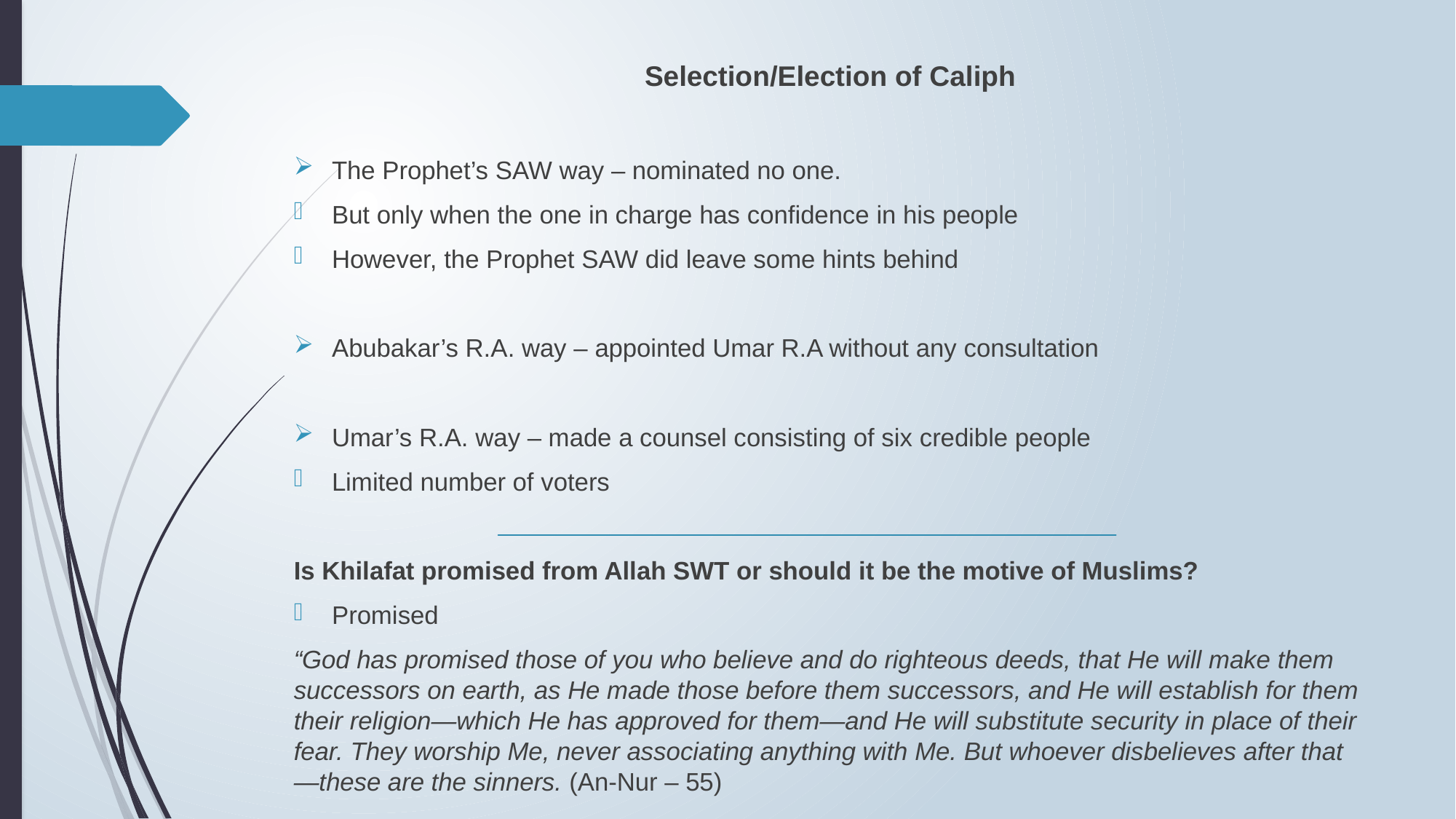

Selection/Election of Caliph

The Prophet’s SAW way – nominated no one.
But only when the one in charge has confidence in his people
However, the Prophet SAW did leave some hints behind

Abubakar’s R.A. way – appointed Umar R.A without any consultation

Umar’s R.A. way – made a counsel consisting of six credible people
Limited number of voters

Is Khilafat promised from Allah SWT or should it be the motive of Muslims?
Promised
“God has promised those of you who believe and do righteous deeds, that He will make them successors on earth, as He made those before them successors, and He will establish for them their religion—which He has approved for them—and He will substitute security in place of their fear. They worship Me, never associating anything with Me. But whoever disbelieves after that—these are the sinners. (An-Nur – 55)